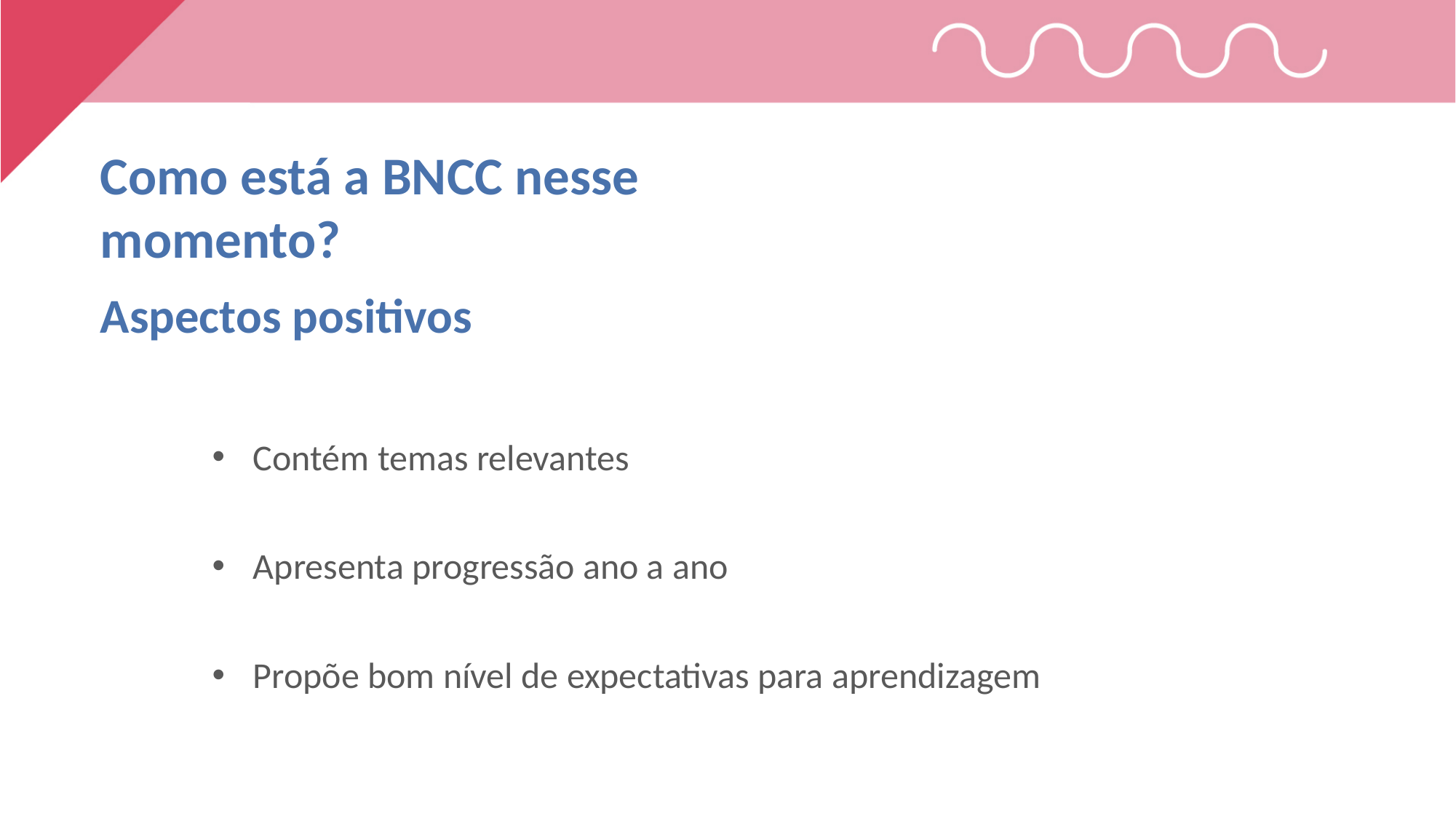

Como está a BNCC nesse momento?
Aspectos positivos

Contém temas relevantes

Apresenta progressão ano a ano

Propõe bom nível de expectativas para aprendizagem